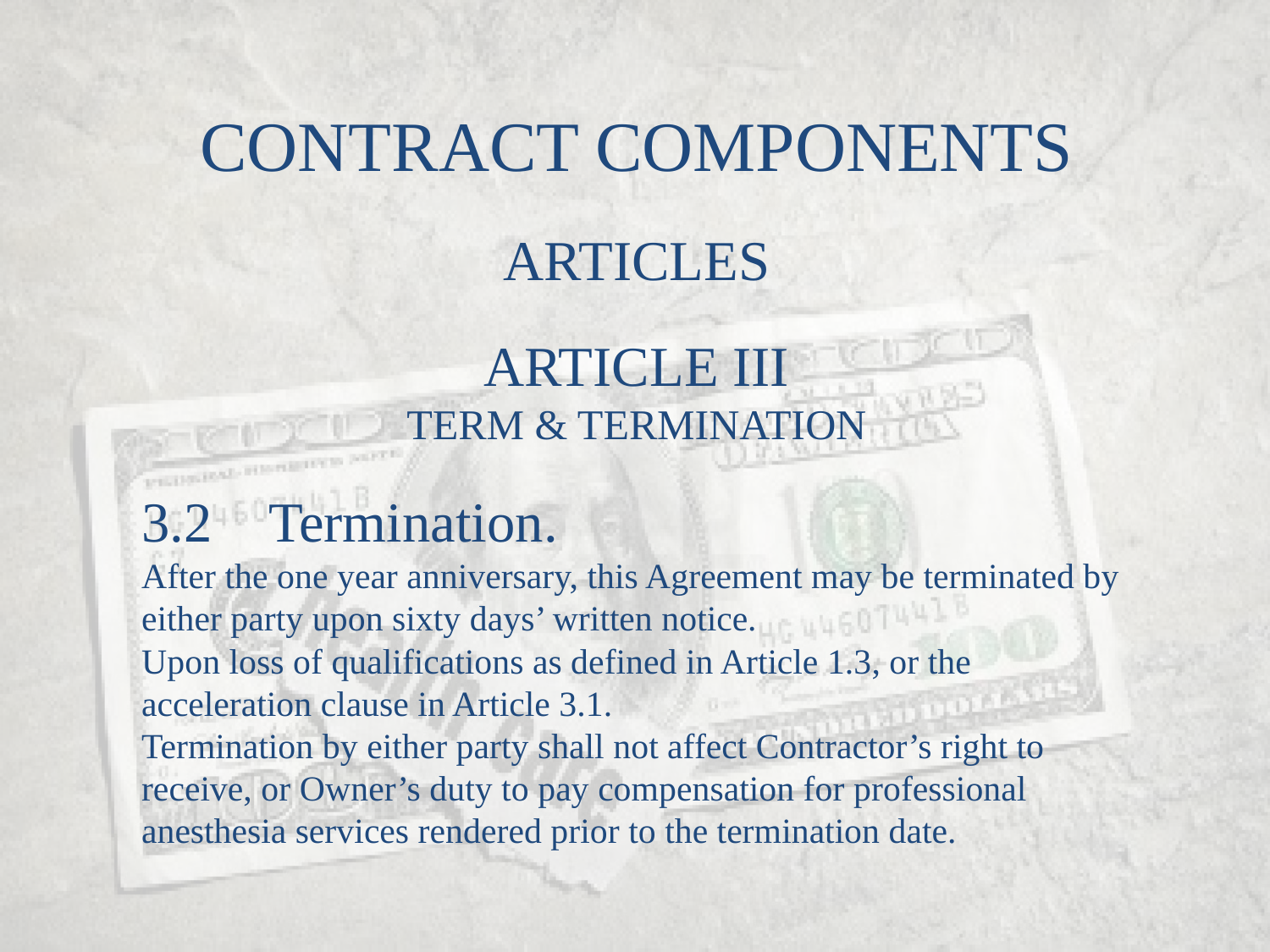

CONTRACT COMPONENTS

ARTICLES

ARTICLE III
TERM & TERMINATION

3.2	Termination.
After the one year anniversary, this Agreement may be terminated by either party upon sixty days’ written notice.
Upon loss of qualifications as defined in Article 1.3, or the acceleration clause in Article 3.1.
Termination by either party shall not affect Contractor’s right to receive, or Owner’s duty to pay compensation for professional anesthesia services rendered prior to the termination date.